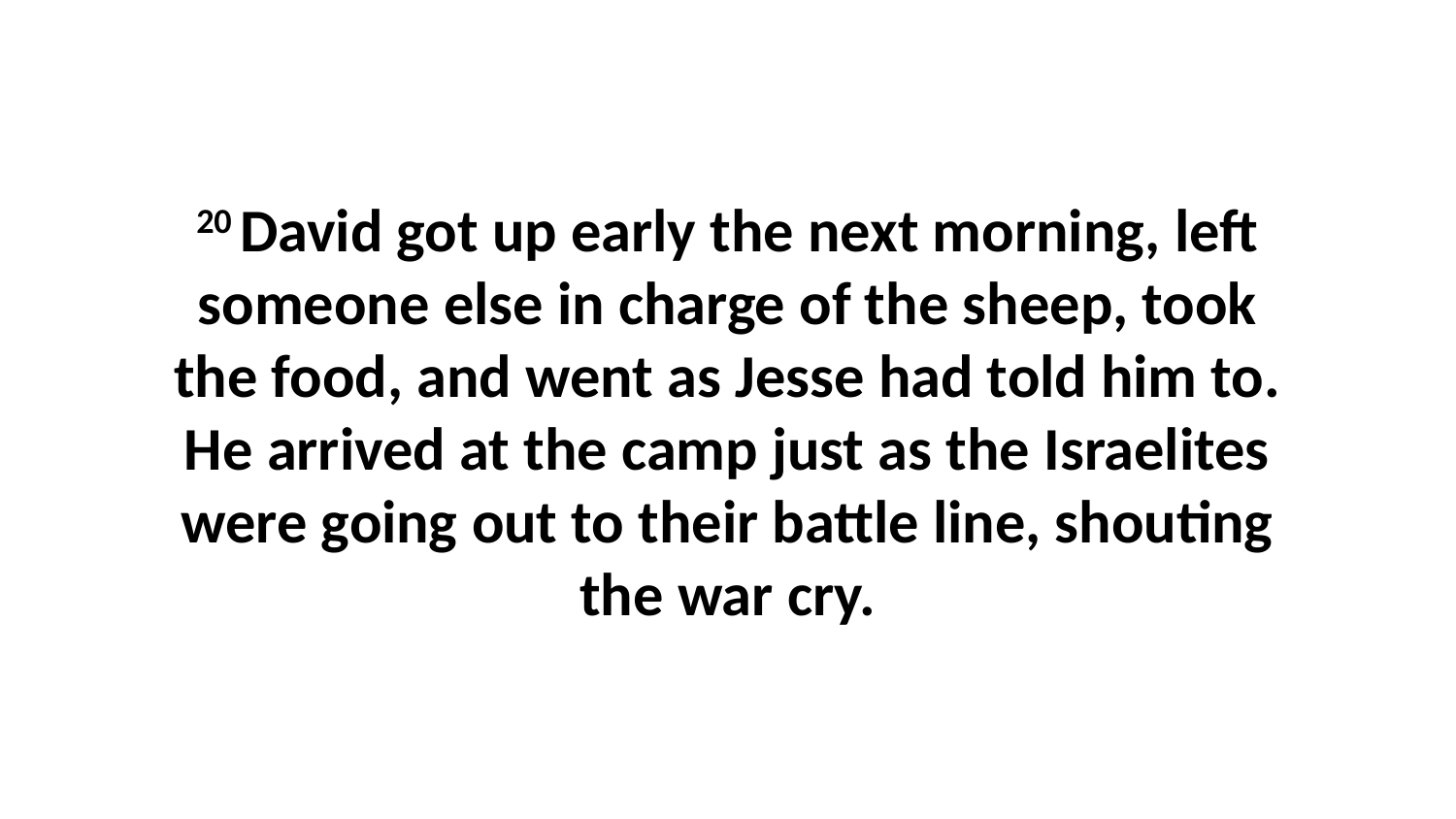

20 David got up early the next morning, left someone else in charge of the sheep, took the food, and went as Jesse had told him to. He arrived at the camp just as the Israelites were going out to their battle line, shouting the war cry.